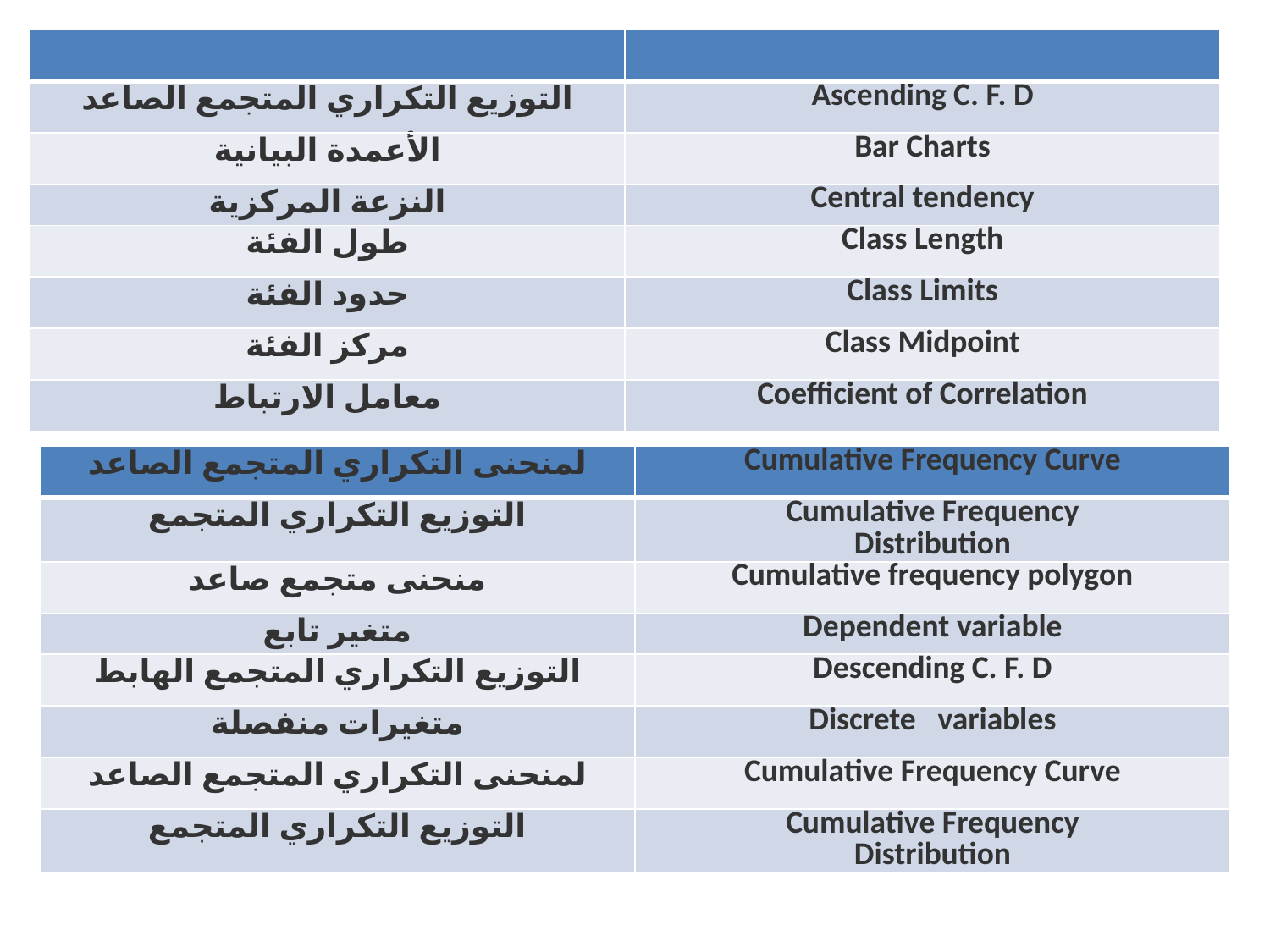

|  |  |
| --- | --- |
| التوزيع التكراري المتجمع الصاعد | Ascending C. F. D |
| الأعمدة البيانية | Bar Charts |
| النزعة المركزية | Central tendency |
| طول الفئة | Class Length |
| حدود الفئة | Class Limits |
| مركز الفئة | Class Midpoint |
| معامل الارتباط | Coefficient of Correlation |
| لمنحنى التكراري المتجمع الصاعد | Cumulative Frequency Curve |
| --- | --- |
| التوزيع التكراري المتجمع | Cumulative Frequency Distribution |
| منحنى متجمع صاعد | Cumulative frequency polygon |
| متغير تابع | Dependent variable |
| التوزيع التكراري المتجمع الهابط | Descending C. F. D |
| متغيرات منفصلة | Discrete   variables |
| لمنحنى التكراري المتجمع الصاعد | Cumulative Frequency Curve |
| التوزيع التكراري المتجمع | Cumulative Frequency Distribution |